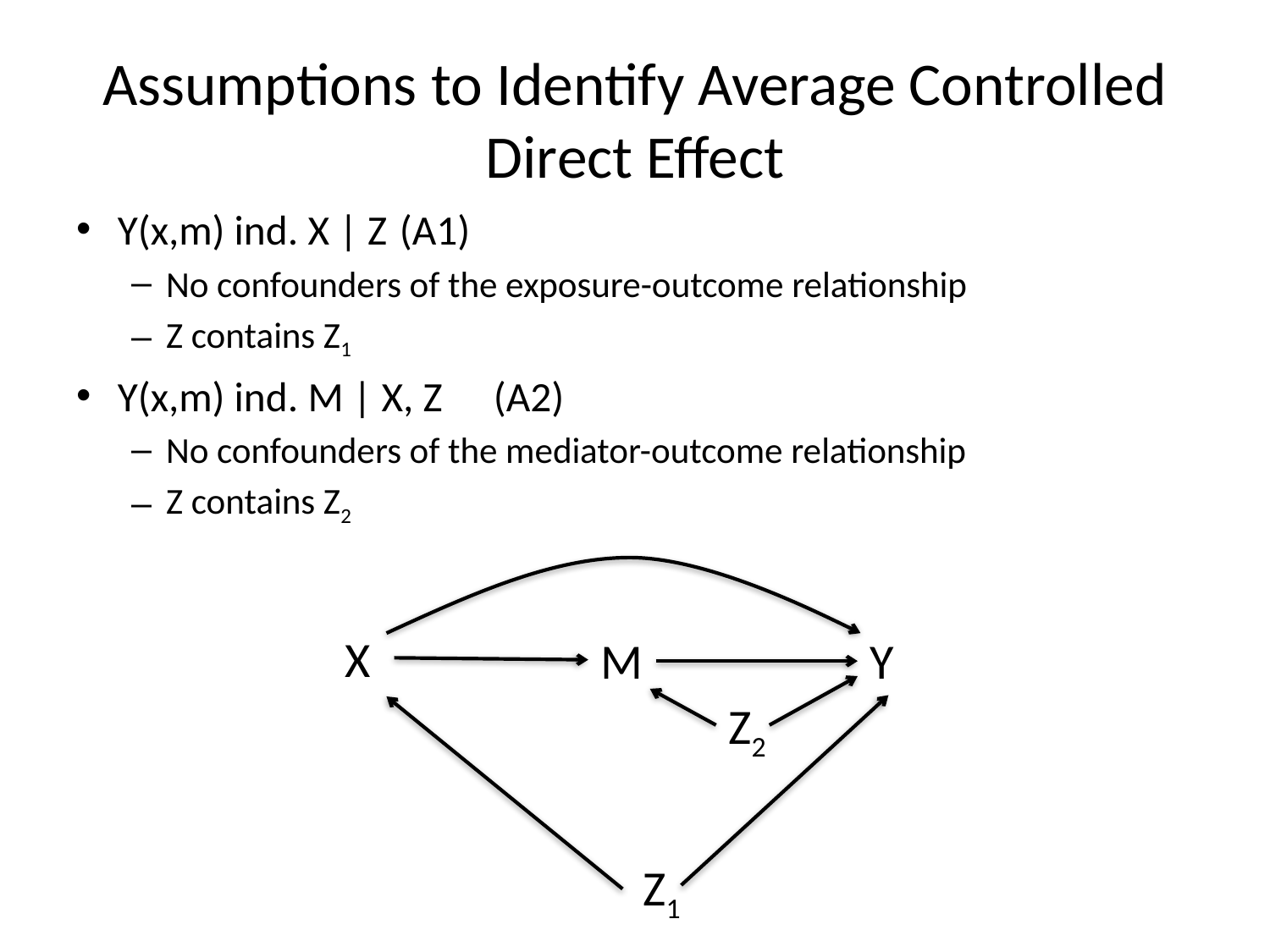

# Assumptions to Identify Average Controlled Direct Effect
Y(x,m) ind. X | Z							(A1)
No confounders of the exposure-outcome relationship
Z contains Z1
Y(x,m) ind. M | X, Z						(A2)
No confounders of the mediator-outcome relationship
Z contains Z2

X
M
Y
Z2
Z1